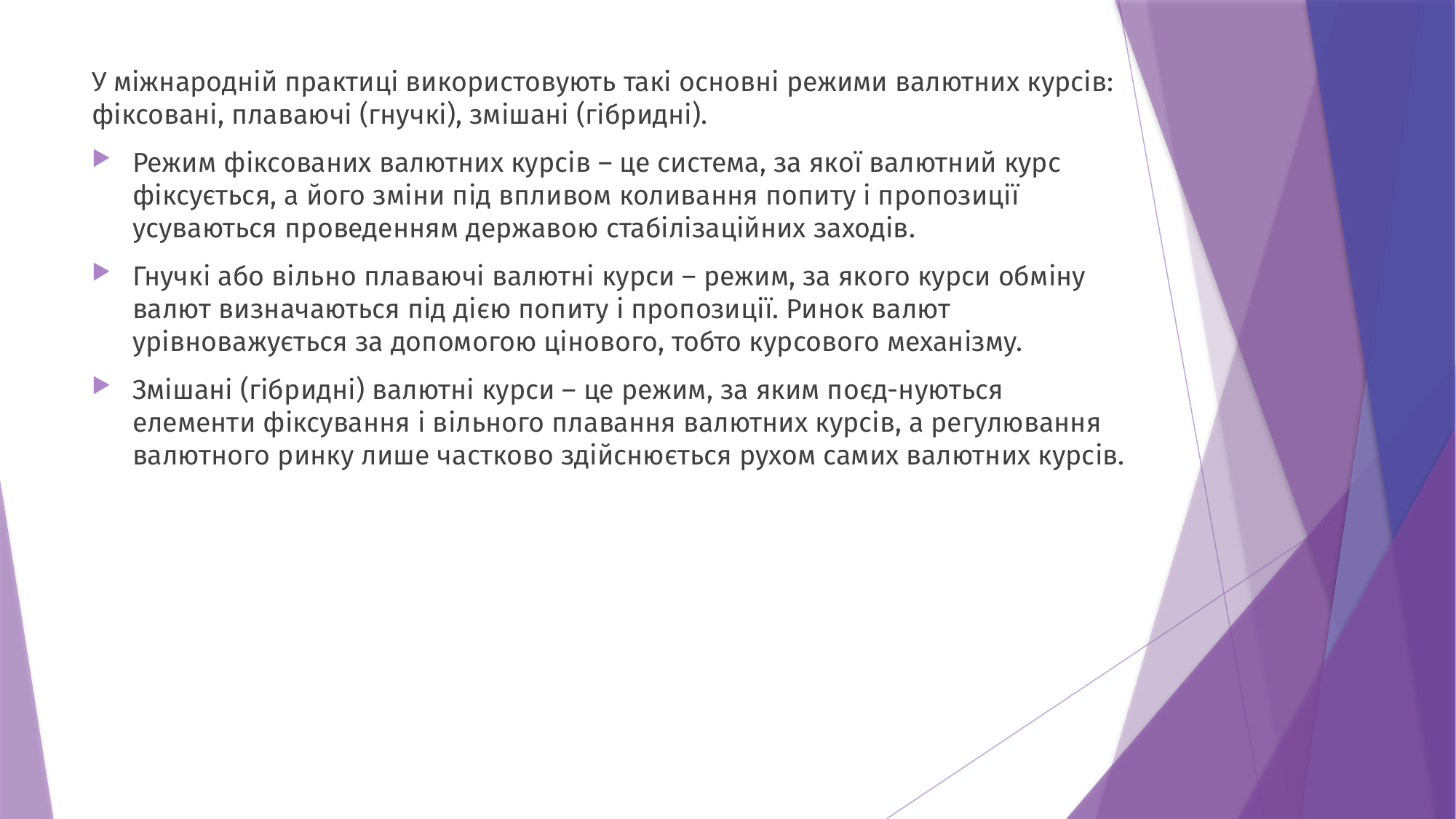

У міжнародній практиці використовують такі основні режими валютних курсів: фіксовані, плаваючі (гнучкі), змішані (гібридні).
Режим фіксованих валютних курсів – це система, за якої валютний курс фіксується, а його зміни під впливом коливання попиту і пропозиції усуваються проведенням державою стабілізаційних заходів.
Гнучкі або вільно плаваючі валютні курси – режим, за якого курси обміну валют визначаються під дією попиту і пропозиції. Ринок валют урівноважується за допомогою цінового, тобто курсового механізму.
Змішані (гібридні) валютні курси – це режим, за яким поєд-нуються елементи фіксування і вільного плавання валютних курсів, а регулювання валютного ринку лише частково здійснюється рухом самих валютних курсів.